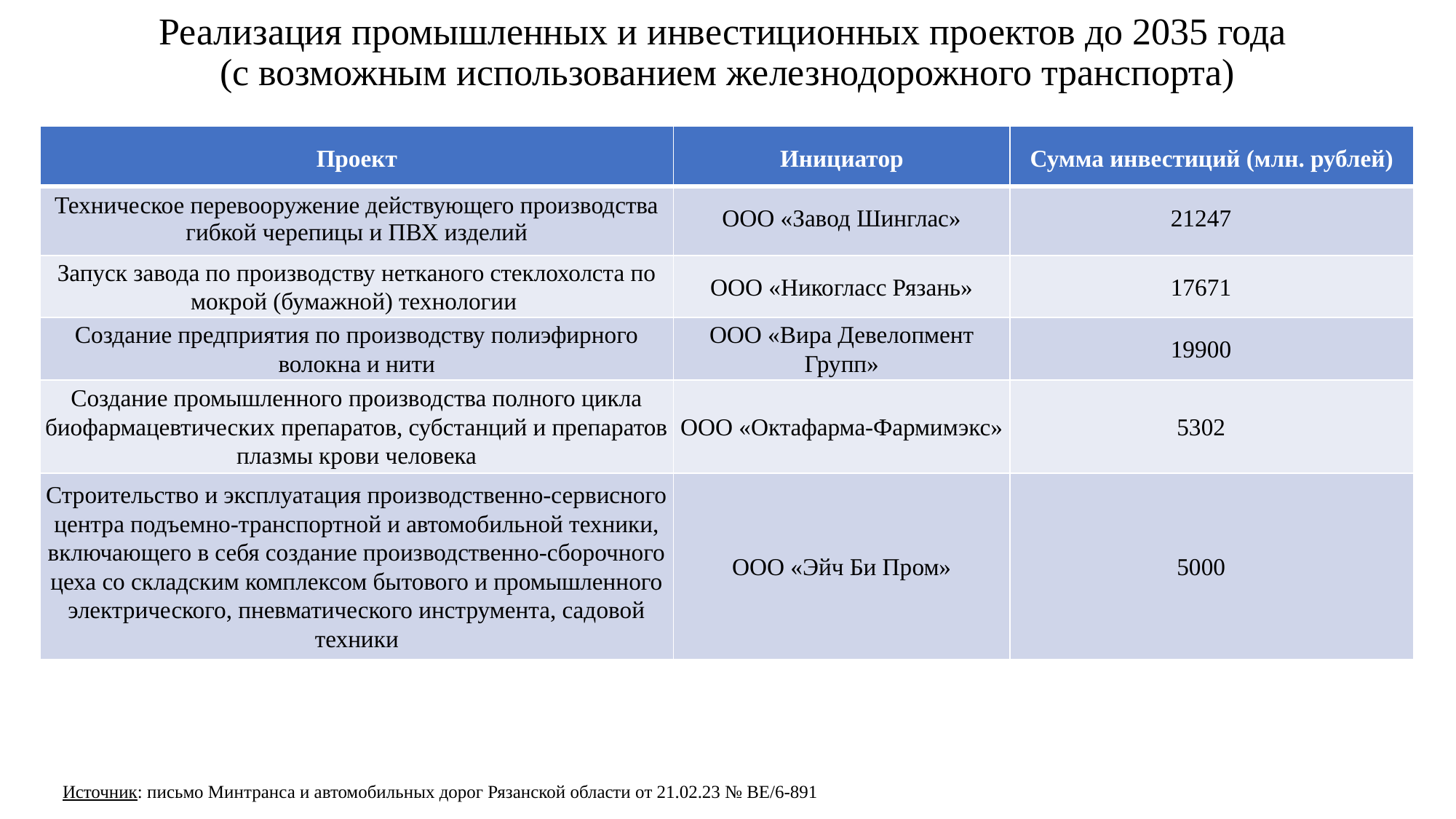

# Реализация промышленных и инвестиционных проектов до 2035 года (с возможным использованием железнодорожного транспорта)
| Проект | Инициатор | Сумма инвестиций (млн. рублей) |
| --- | --- | --- |
| Техническое перевооружение действующего производства гибкой черепицы и ПВХ изделий | ООО «Завод Шинглас» | 21247 |
| Запуск завода по производству нетканого стеклохолста по мокрой (бумажной) технологии | ООО «Никогласс Рязань» | 17671 |
| Создание предприятия по производству полиэфирного волокна и нити | ООО «Вира Девелопмент Групп» | 19900 |
| Создание промышленного производства полного цикла биофармацевтических препаратов, субстанций и препаратов плазмы крови человека | ООО «Октафарма-Фармимэкс» | 5302 |
| Строительство и эксплуатация производственно-сервисного центра подъемно-транспортной и автомобильной техники, включающего в себя создание производственно-сборочного цеха со складским комплексом бытового и промышленного электрического, пневматического инструмента, садовой техники | ООО «Эйч Би Пром» | 5000 |
Источник: письмо Минтранса и автомобильных дорог Рязанской области от 21.02.23 № ВЕ/6-891